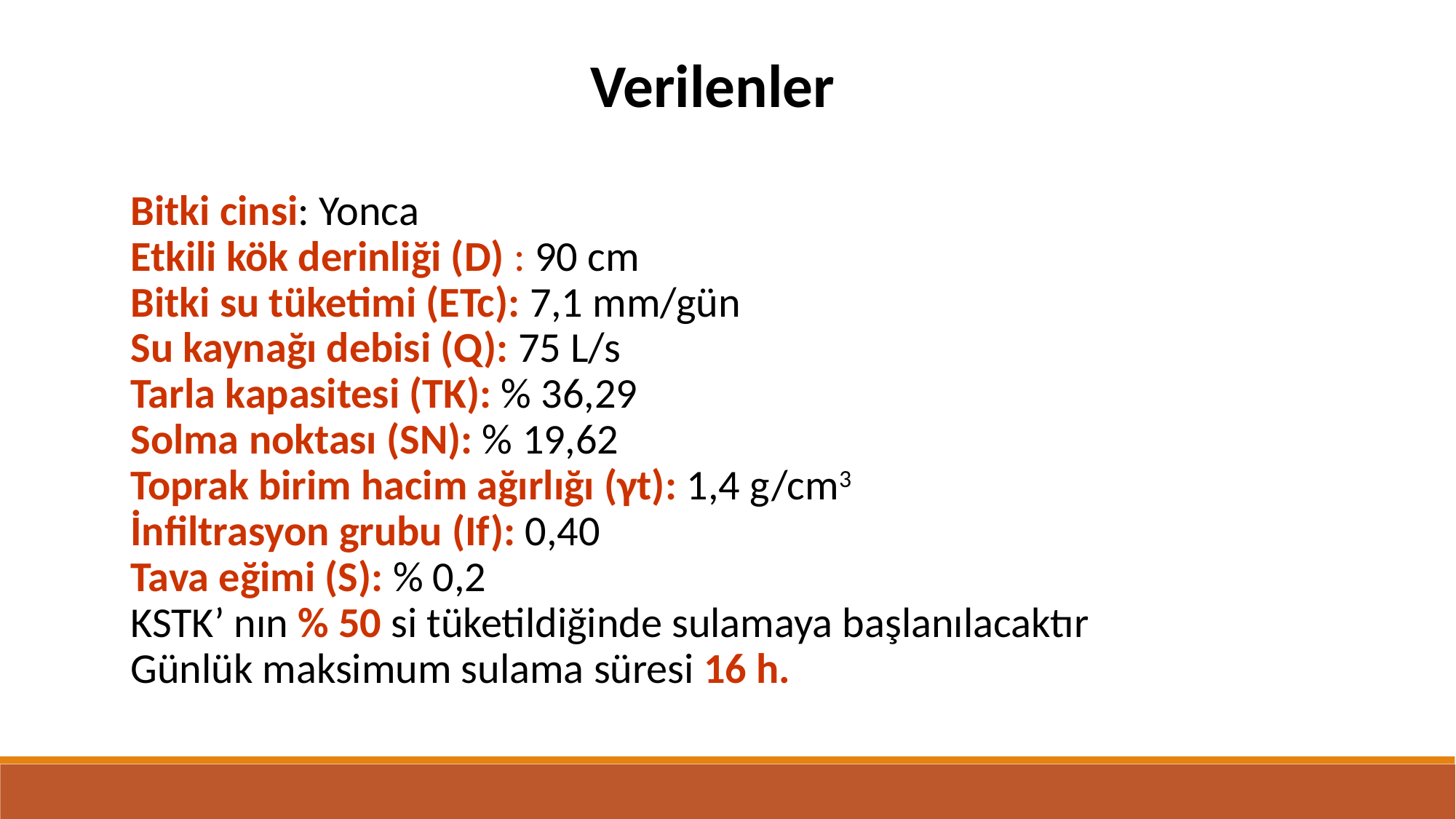

Verilenler
Bitki cinsi: Yonca
Etkili kök derinliği (D) : 90 cm
Bitki su tüketimi (ETc): 7,1 mm/gün
Su kaynağı debisi (Q): 75 L/s
Tarla kapasitesi (TK): % 36,29
Solma noktası (SN): % 19,62
Toprak birim hacim ağırlığı (γt): 1,4 g/cm3
İnfiltrasyon grubu (If): 0,40
Tava eğimi (S): % 0,2
KSTK’ nın % 50 si tüketildiğinde sulamaya başlanılacaktır
Günlük maksimum sulama süresi 16 h.